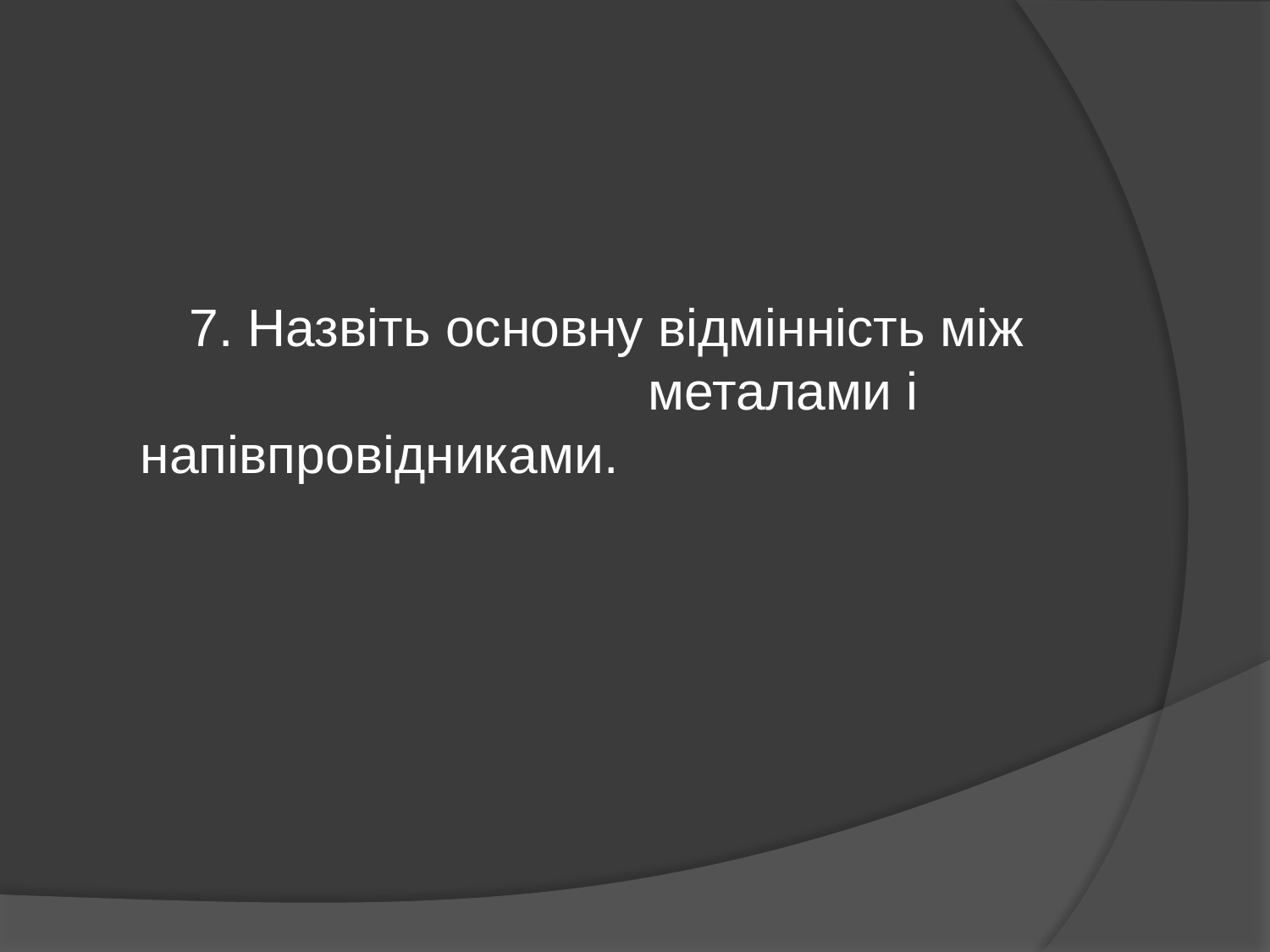

7. Назвіть основну відмінність між                                              	металами і напівпровідниками.